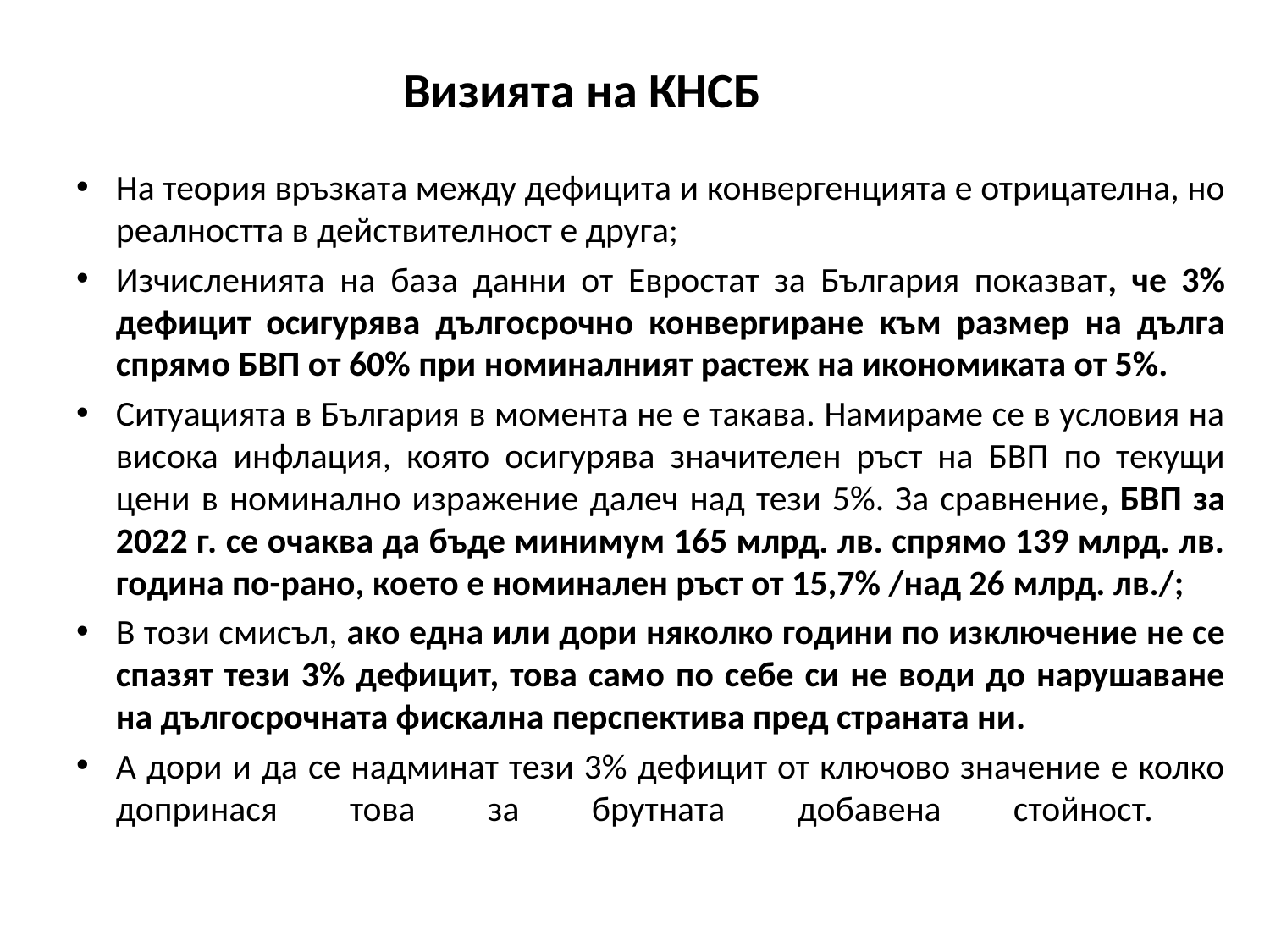

# Визията на КНСБ
На теория връзката между дефицита и конвергенцията е отрицателна, но реалността в действителност е друга;
Изчисленията на база данни от Евростат за България показват, че 3% дефицит осигурява дългосрочно конвергиране към размер на дълга спрямо БВП от 60% при номиналният растеж на икономиката от 5%.
Ситуацията в България в момента не е такава. Намираме се в условия на висока инфлация, която осигурява значителен ръст на БВП по текущи цени в номинално изражение далеч над тези 5%. За сравнение, БВП за 2022 г. се очаква да бъде минимум 165 млрд. лв. спрямо 139 млрд. лв. година по-рано, което е номинален ръст от 15,7% /над 26 млрд. лв./;
В този смисъл, ако една или дори няколко години по изключение не се спазят тези 3% дефицит, това само по себе си не води до нарушаване на дългосрочната фискална перспектива пред страната ни.
А дори и да се надминат тези 3% дефицит от ключово значение е колко допринася това за брутната добавена стойност.